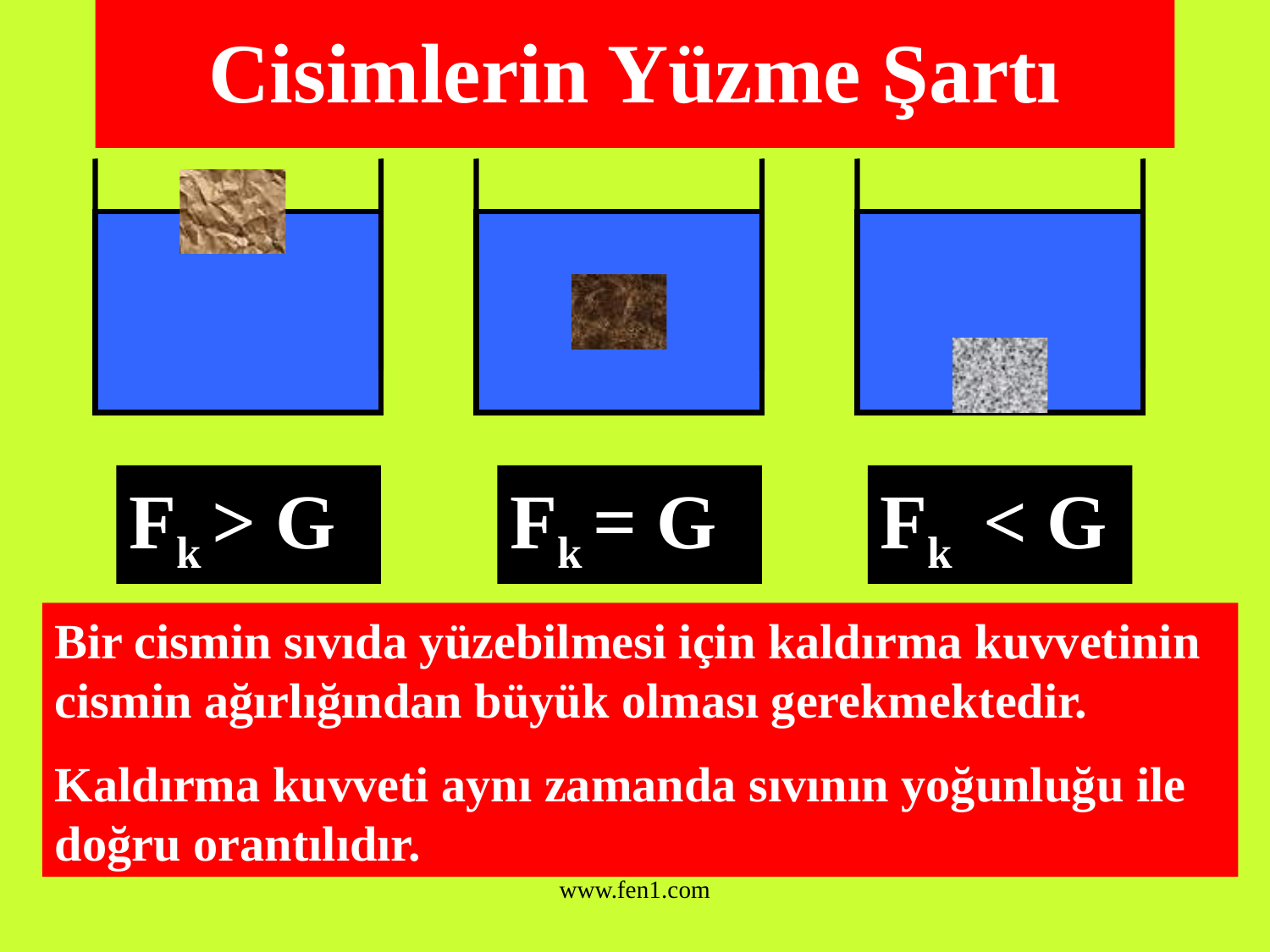

# Cisimlerin Yüzme Şartı

Fk > G
Fk = G
Fk  < G
Bir cismin sıvıda yüzebilmesi için kaldırma kuvvetinin cismin ağırlığından büyük olması gerekmektedir.
Kaldırma kuvveti aynı zamanda sıvının yoğunluğu ile doğru orantılıdır.
www.fen1.com